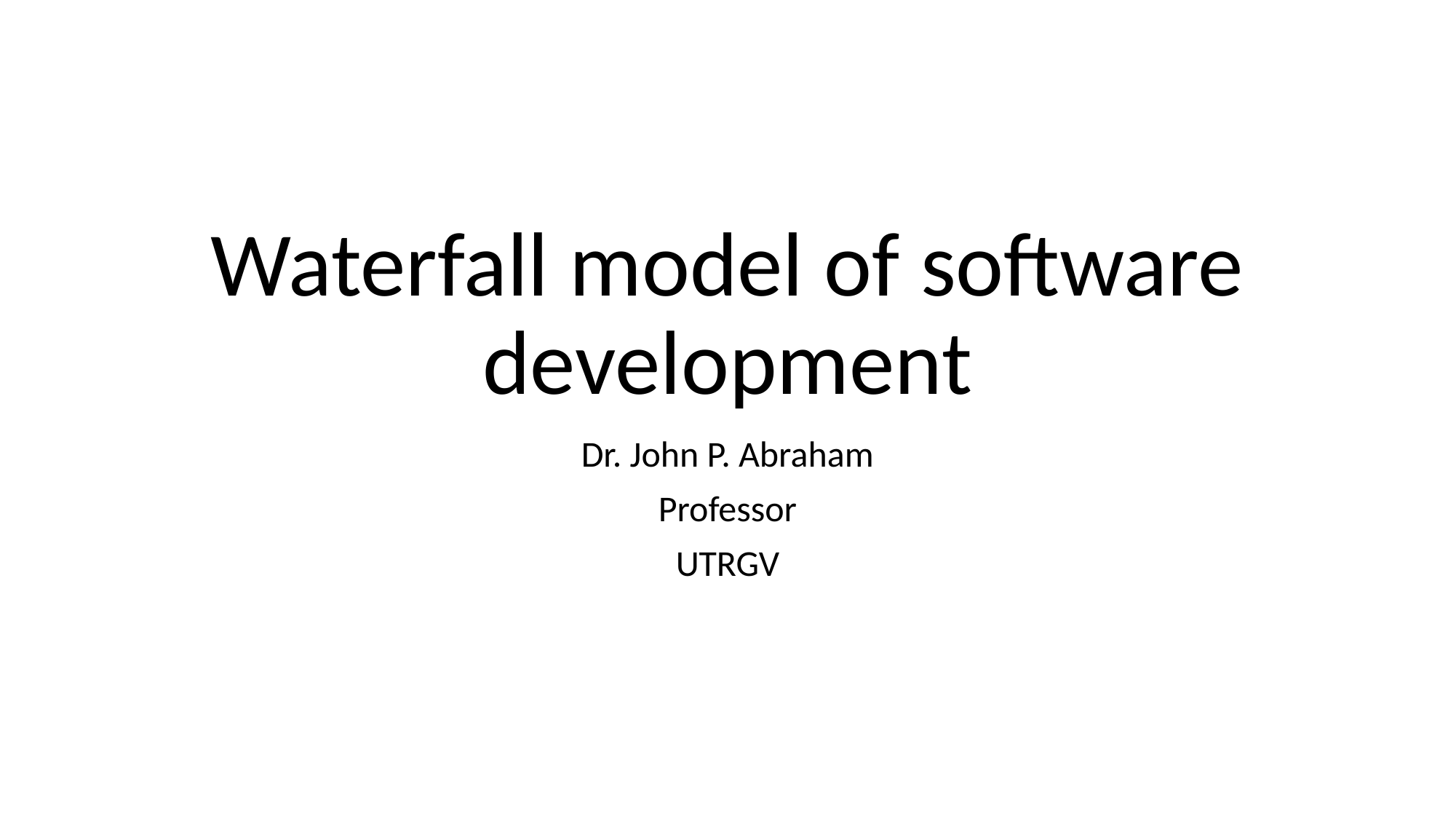

# Waterfall model of software development
Dr. John P. Abraham
Professor
UTRGV